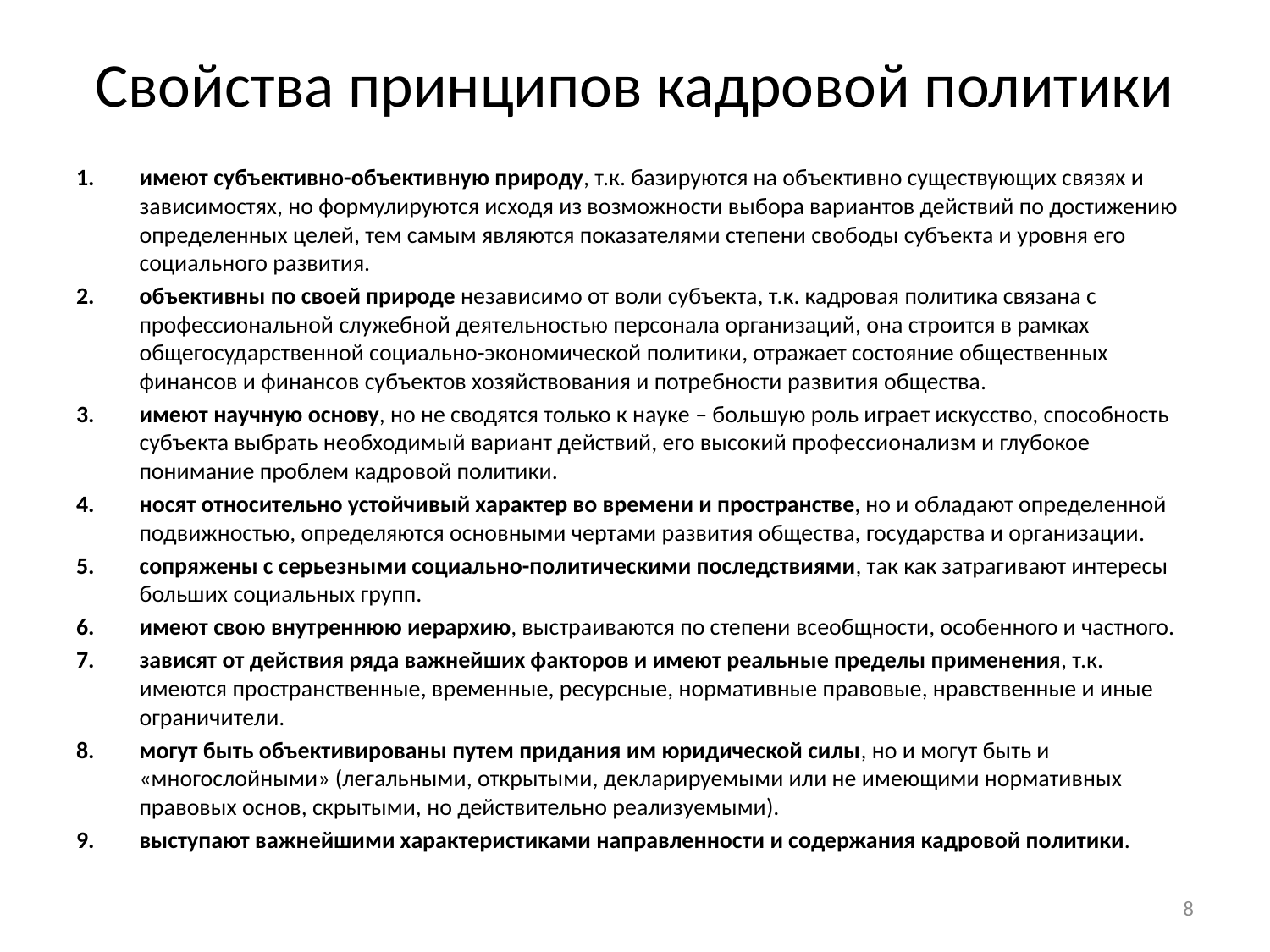

# Свойства принципов кадровой политики
имеют субъективно-объективную природу, т.к. базируются на объективно существующих связях и зависимостях, но формулируются исходя из возможности выбора вариантов действий по достижению определенных целей, тем самым являются показателями степени свободы субъекта и уровня его социального развития.
объективны по своей природе независимо от воли субъекта, т.к. кадровая политика связана с профессиональной служебной деятельностью персонала организаций, она строится в рамках общегосударственной социально-экономической политики, отражает состояние общественных финансов и финансов субъектов хозяйствования и потребности развития общества.
имеют научную основу, но не сводятся только к науке – большую роль играет искусство, способность субъекта выбрать необходимый вариант действий, его высокий профессионализм и глубокое понимание проблем кадровой политики.
носят относительно устойчивый характер во времени и пространстве, но и обладают определенной подвижностью, определяются основными чертами развития общества, государства и организации.
сопряжены с серьезными социально-политическими последствиями, так как затрагивают интересы больших социальных групп.
имеют свою внутреннюю иерархию, выстраиваются по степени всеобщности, особенного и частного.
зависят от действия ряда важнейших факторов и имеют реальные пределы применения, т.к. имеются пространственные, временные, ресурсные, нормативные правовые, нравственные и иные ограничители.
могут быть объективированы путем придания им юридической силы, но и могут быть и «многослойными» (легальными, открытыми, декларируемыми или не имеющими нормативных правовых основ, скрытыми, но действительно реализуемыми).
выступают важнейшими характеристиками направленности и содержания кадровой политики.

8